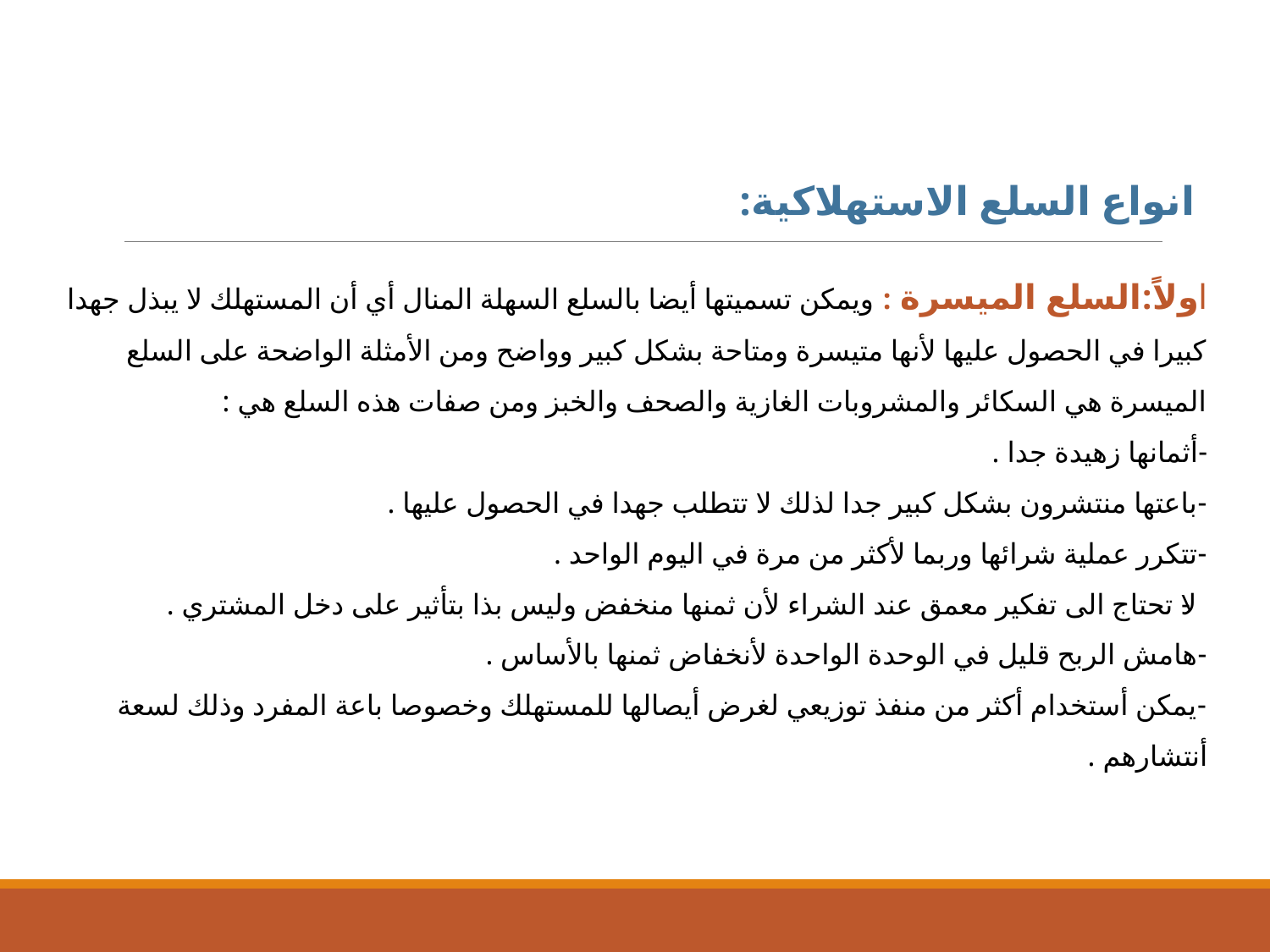

انواع السلع الاستهلاكية:
اولاً:السلع الميسرة : ويمكن تسميتها أيضا بالسلع السهلة المنال أي أن المستهلك لا يبذل جهدا كبيرا في الحصول عليها لأنها متيسرة ومتاحة بشكل كبير وواضح ومن الأمثلة الواضحة على السلع الميسرة هي السكائر والمشروبات الغازية والصحف والخبز ومن صفات هذه السلع هي :
-أثمانها زهيدة جدا .
-باعتها منتشرون بشكل كبير جدا لذلك لا تتطلب جهدا في الحصول عليها .
-تتكرر عملية شرائها وربما لأكثر من مرة في اليوم الواحد .
-لا تحتاج الى تفكير معمق عند الشراء لأن ثمنها منخفض وليس بذا بتأثير على دخل المشتري .
-هامش الربح قليل في الوحدة الواحدة لأنخفاض ثمنها بالأساس .
-يمكن أستخدام أكثر من منفذ توزيعي لغرض أيصالها للمستهلك وخصوصا باعة المفرد وذلك لسعة أنتشارهم .